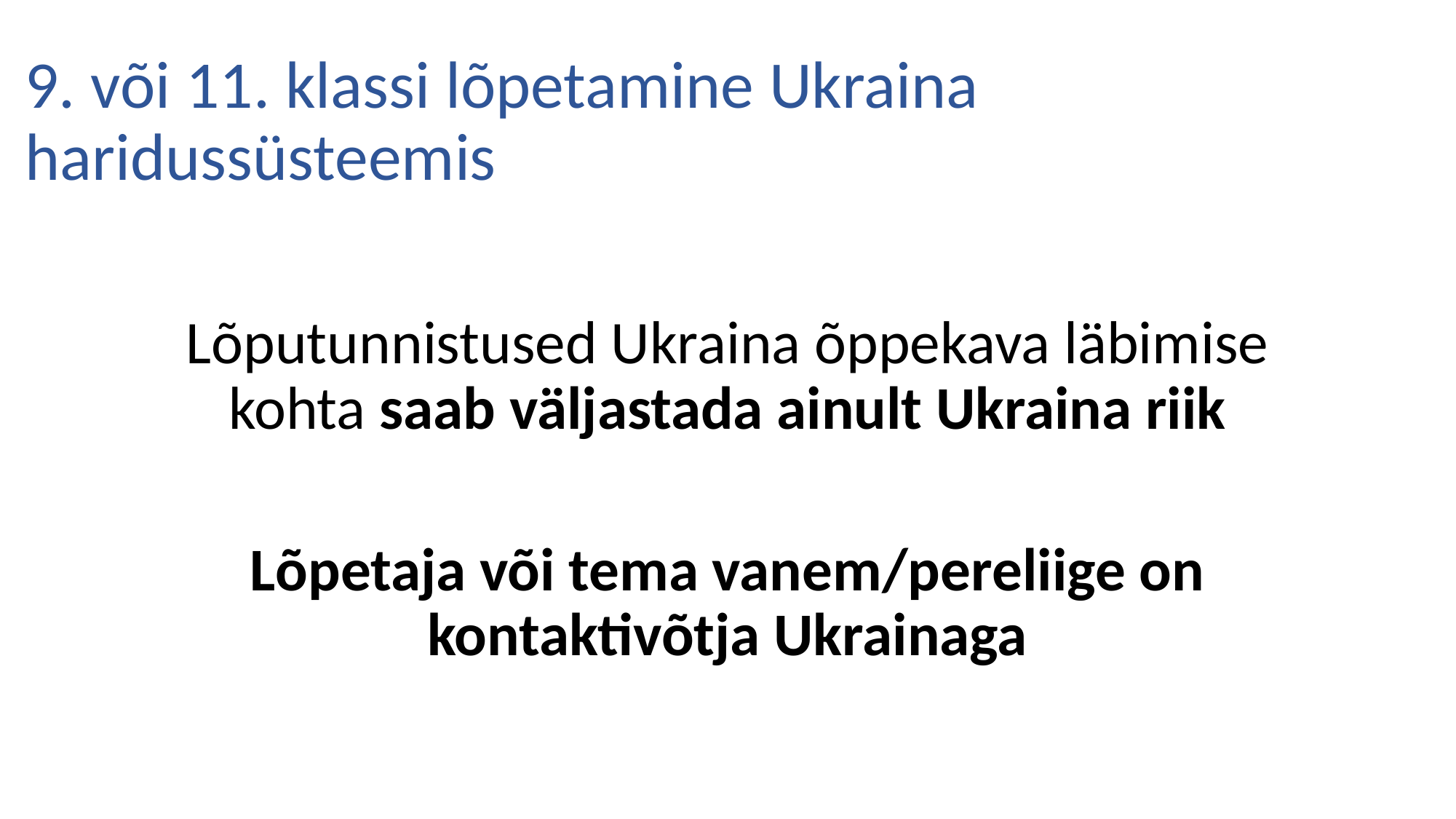

# 9. või 11. klassi lõpetamine Ukraina haridussüsteemis

Lõputunnistused Ukraina õppekava läbimise kohta saab väljastada ainult Ukraina riik

Lõpetaja või tema vanem/pereliige on kontaktivõtja Ukrainaga